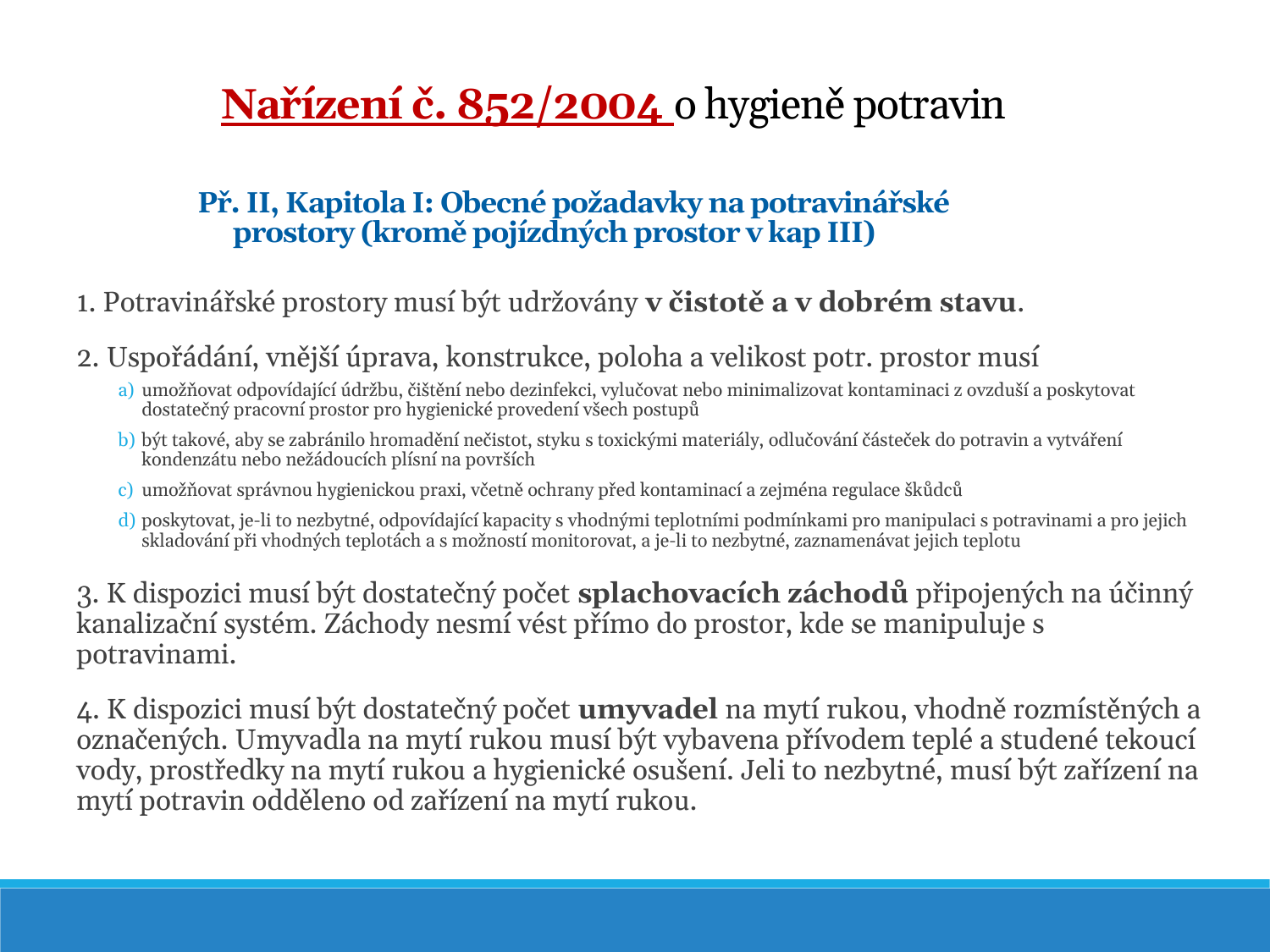

Nařízení č. 852/2004 o hygieně potravin
Př. II, Kapitola I: Obecné požadavky na potravinářské prostory (kromě pojízdných prostor v kap III)
1. Potravinářské prostory musí být udržovány v čistotě a v dobrém stavu.
2. Uspořádání, vnější úprava, konstrukce, poloha a velikost potr. prostor musí
umožňovat odpovídající údržbu, čištění nebo dezinfekci, vylučovat nebo minimalizovat kontaminaci z ovzduší a poskytovat dostatečný pracovní prostor pro hygienické provedení všech postupů
být takové, aby se zabránilo hromadění nečistot, styku s toxickými materiály, odlučování částeček do potravin a vytváření kondenzátu nebo nežádoucích plísní na površích
umožňovat správnou hygienickou praxi, včetně ochrany před kontaminací a zejména regulace škůdců
poskytovat, je-li to nezbytné, odpovídající kapacity s vhodnými teplotními podmínkami pro manipulaci s potravinami a pro jejich skladování při vhodných teplotách a s možností monitorovat, a je-li to nezbytné, zaznamenávat jejich teplotu
3. K dispozici musí být dostatečný počet splachovacích záchodů připojených na účinný kanalizační systém. Záchody nesmí vést přímo do prostor, kde se manipuluje s potravinami.
4. K dispozici musí být dostatečný počet umyvadel na mytí rukou, vhodně rozmístěných a označených. Umyvadla na mytí rukou musí být vybavena přívodem teplé a studené tekoucí vody, prostředky na mytí rukou a hygienické osušení. Jeli to nezbytné, musí být zařízení na mytí potravin odděleno od zařízení na mytí rukou.